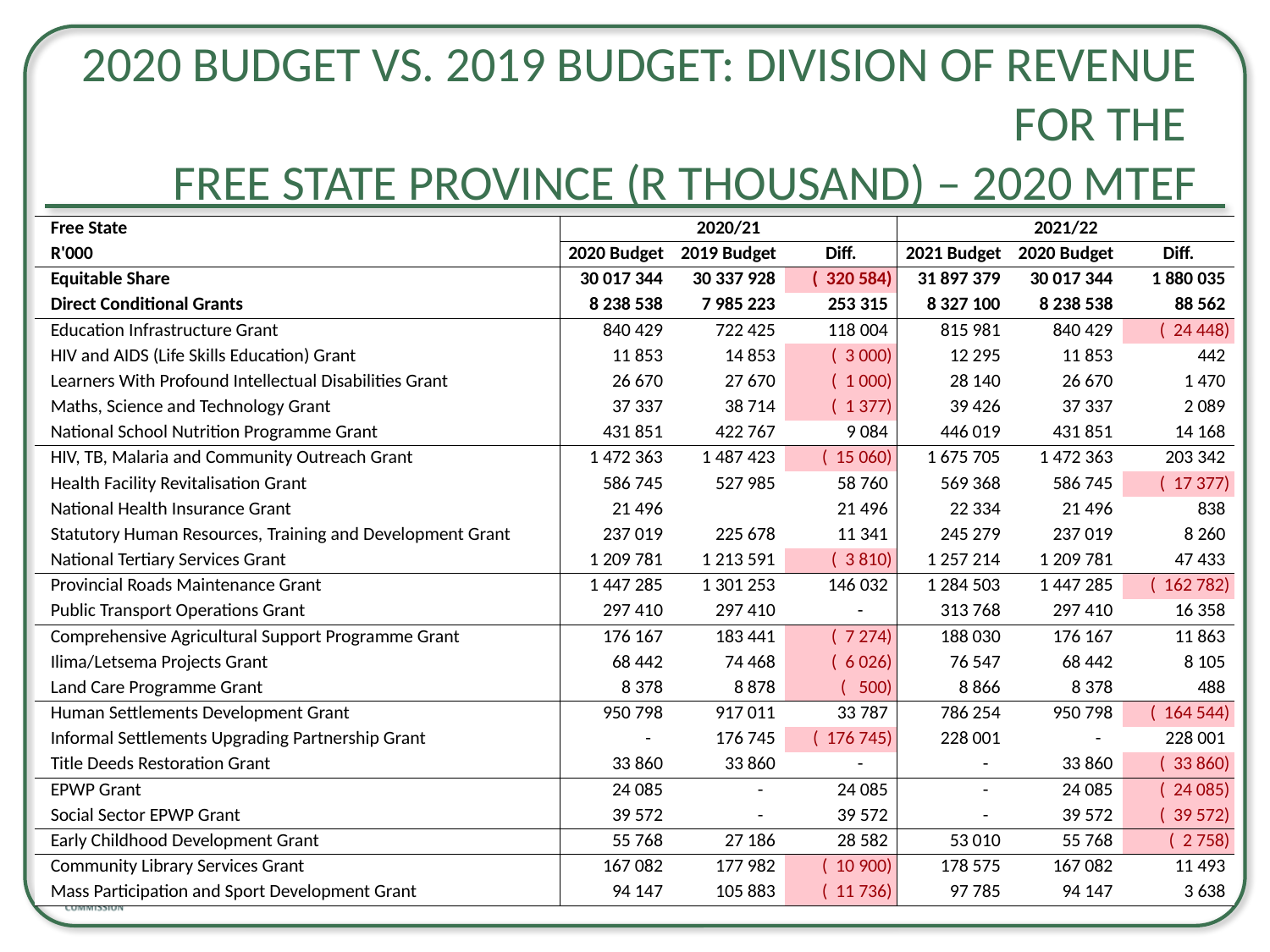

# 2020 Budget vs. 2019 Budget: Division of Revenue for the Free State Province (R thousand) – 2020 MTEF
| Free State | 2020/21 |  |  | 2021/22 |  |  |
| --- | --- | --- | --- | --- | --- | --- |
| R'000 | 2020 Budget | 2019 Budget | Diff. | 2021 Budget | 2020 Budget | Diff. |
| Equitable Share | 30 017 344 | 30 337 928 | ( 320 584) | 31 897 379 | 30 017 344 | 1 880 035 |
| Direct Conditional Grants | 8 238 538 | 7 985 223 | 253 315 | 8 327 100 | 8 238 538 | 88 562 |
| Education Infrastructure Grant | 840 429 | 722 425 | 118 004 | 815 981 | 840 429 | ( 24 448) |
| HIV and AIDS (Life Skills Education) Grant | 11 853 | 14 853 | ( 3 000) | 12 295 | 11 853 | 442 |
| Learners With Profound Intellectual Disabilities Grant | 26 670 | 27 670 | ( 1 000) | 28 140 | 26 670 | 1 470 |
| Maths, Science and Technology Grant | 37 337 | 38 714 | ( 1 377) | 39 426 | 37 337 | 2 089 |
| National School Nutrition Programme Grant | 431 851 | 422 767 | 9 084 | 446 019 | 431 851 | 14 168 |
| HIV, TB, Malaria and Community Outreach Grant | 1 472 363 | 1 487 423 | ( 15 060) | 1 675 705 | 1 472 363 | 203 342 |
| Health Facility Revitalisation Grant | 586 745 | 527 985 | 58 760 | 569 368 | 586 745 | ( 17 377) |
| National Health Insurance Grant | 21 496 |  | 21 496 | 22 334 | 21 496 | 838 |
| Statutory Human Resources, Training and Development Grant | 237 019 | 225 678 | 11 341 | 245 279 | 237 019 | 8 260 |
| National Tertiary Services Grant | 1 209 781 | 1 213 591 | ( 3 810) | 1 257 214 | 1 209 781 | 47 433 |
| Provincial Roads Maintenance Grant | 1 447 285 | 1 301 253 | 146 032 | 1 284 503 | 1 447 285 | ( 162 782) |
| Public Transport Operations Grant | 297 410 | 297 410 | - | 313 768 | 297 410 | 16 358 |
| Comprehensive Agricultural Support Programme Grant | 176 167 | 183 441 | ( 7 274) | 188 030 | 176 167 | 11 863 |
| Ilima/Letsema Projects Grant | 68 442 | 74 468 | ( 6 026) | 76 547 | 68 442 | 8 105 |
| Land Care Programme Grant | 8 378 | 8 878 | ( 500) | 8 866 | 8 378 | 488 |
| Human Settlements Development Grant | 950 798 | 917 011 | 33 787 | 786 254 | 950 798 | ( 164 544) |
| Informal Settlements Upgrading Partnership Grant | - | 176 745 | ( 176 745) | 228 001 | - | 228 001 |
| Title Deeds Restoration Grant | 33 860 | 33 860 | - | - | 33 860 | ( 33 860) |
| EPWP Grant | 24 085 | - | 24 085 | - | 24 085 | ( 24 085) |
| Social Sector EPWP Grant | 39 572 | - | 39 572 | - | 39 572 | ( 39 572) |
| Early Childhood Development Grant | 55 768 | 27 186 | 28 582 | 53 010 | 55 768 | ( 2 758) |
| Community Library Services Grant | 167 082 | 177 982 | ( 10 900) | 178 575 | 167 082 | 11 493 |
| Mass Participation and Sport Development Grant | 94 147 | 105 883 | ( 11 736) | 97 785 | 94 147 | 3 638 |